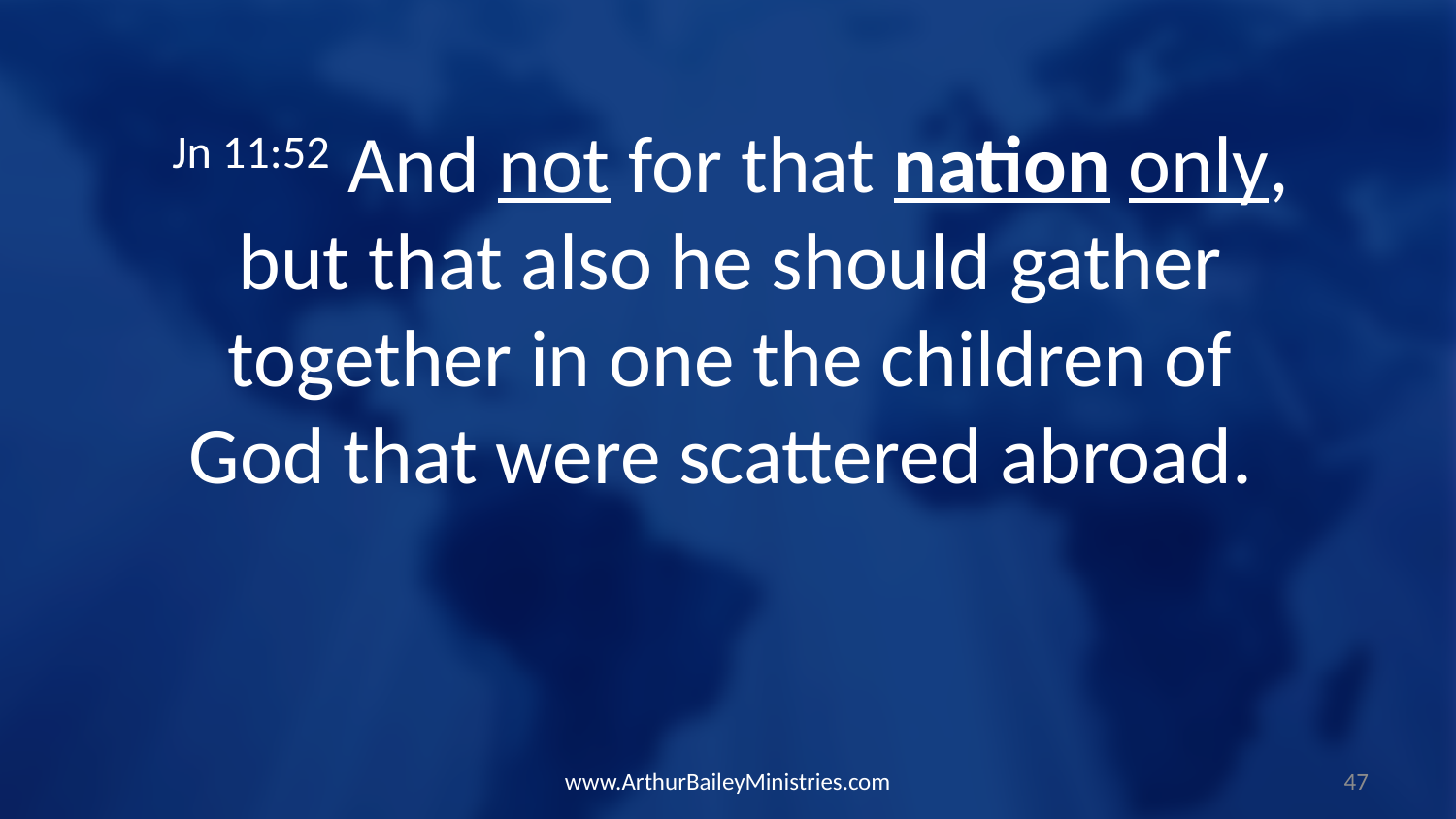

Jn 11:52 And not for that nation only, but that also he should gather together in one the children of God that were scattered abroad.
www.ArthurBaileyMinistries.com
47